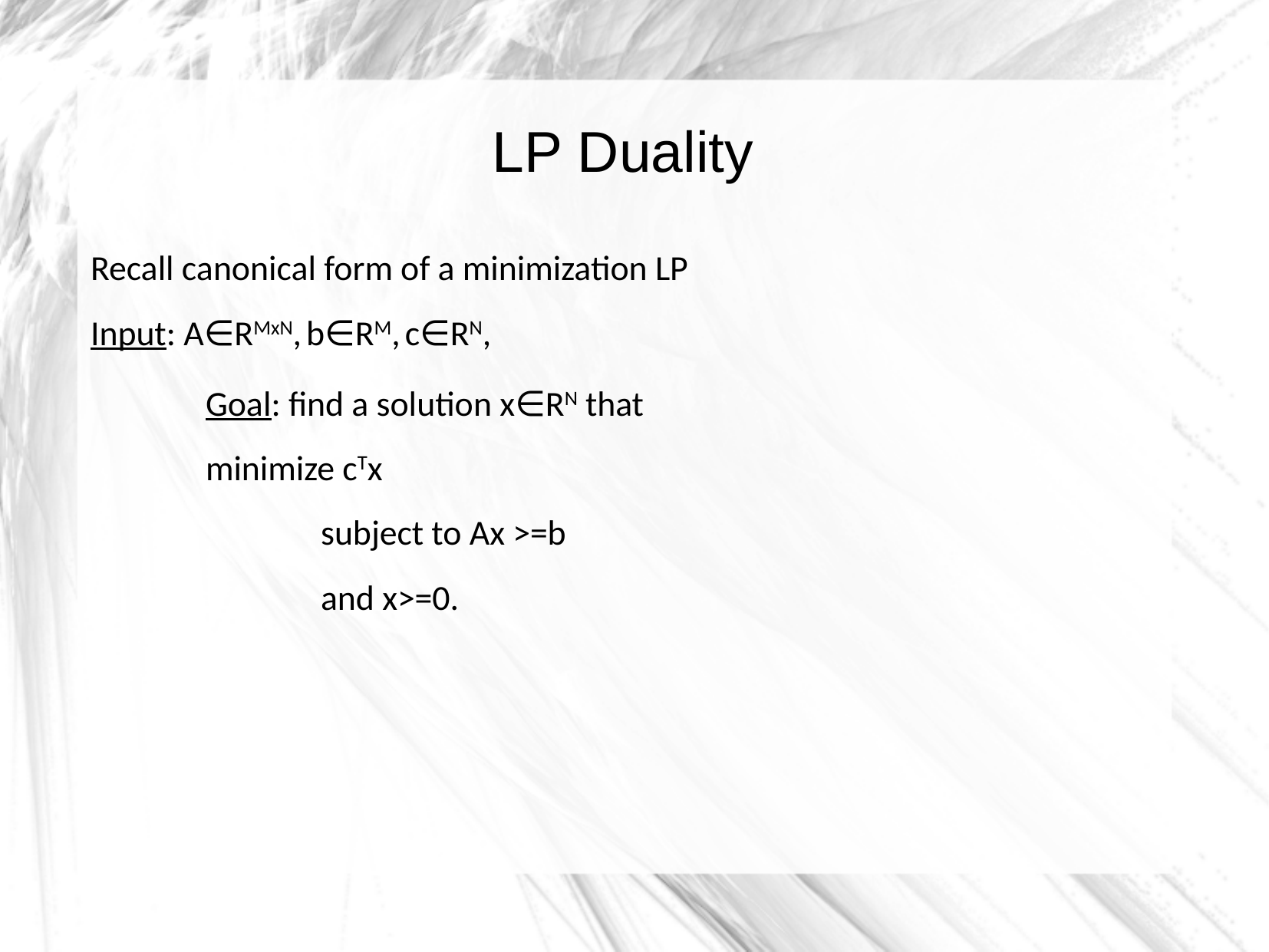

LP Duality
Recall canonical form of a minimization LP
Input: A∈RMxN, b∈RM, c∈RN,
	Goal: find a solution x∈RN that
	minimize cTx
		subject to Ax >=b
		and x>=0.